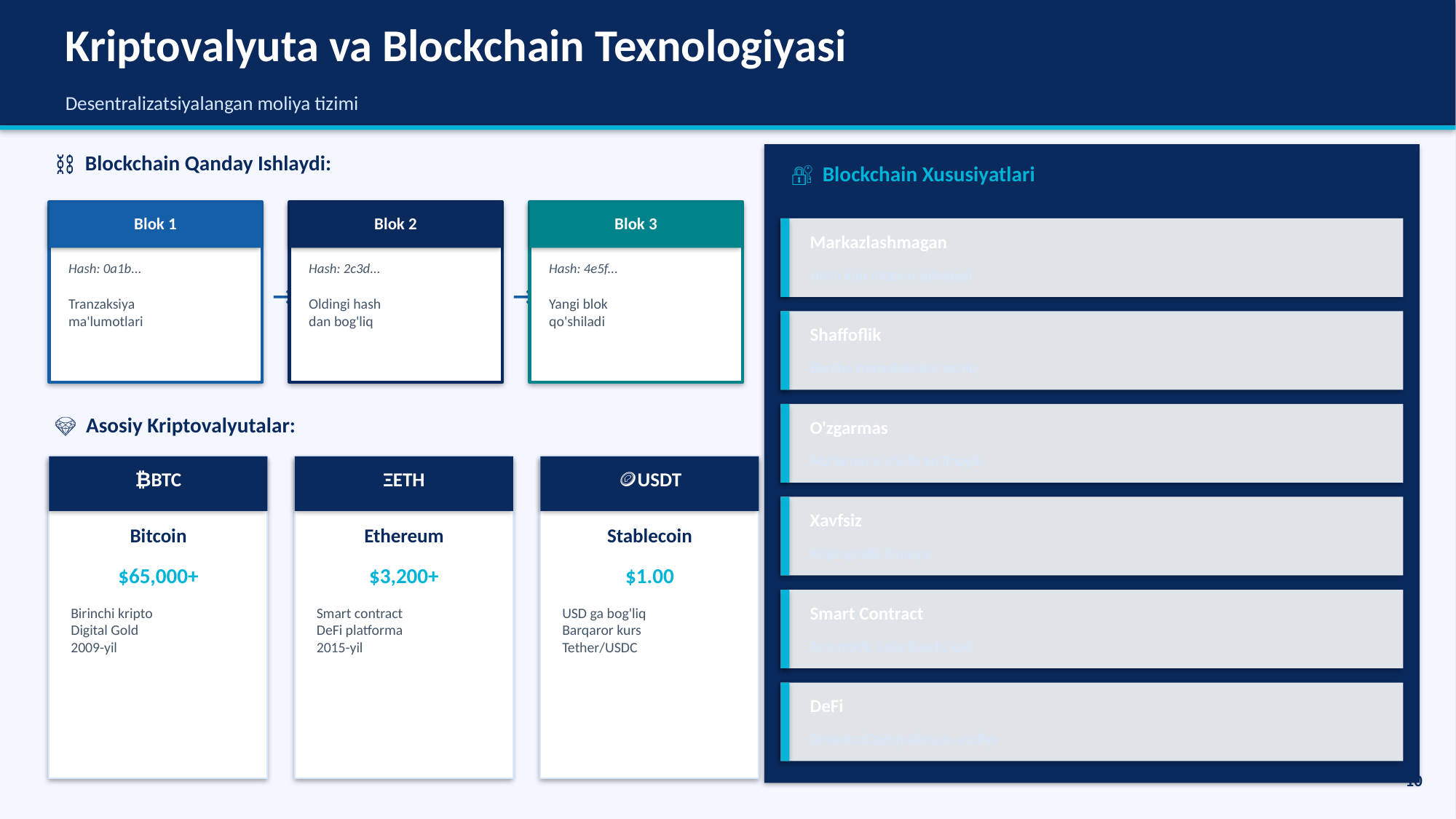

Kriptovalyuta va Blockchain Texnologiyasi
Desentralizatsiyalangan moliya tizimi

⛓  Blockchain Qanday Ishlaydi:

🔐  Blockchain Xususiyatlari

Blok 1
Blok 2
Blok 3

Markazlashmagan
Hash: 0a1b...
Hash: 2c3d...
Hash: 4e5f...
Hech kim nazorat qilmaydi
→
→
Tranzaksiya
ma'lumotlari
Oldingi hash
dan bog'liq
Yangi blok
qo'shiladi

Shaffoflik
Barcha tranzaksiyalar ochiq

💎  Asosiy Kriptovalyutalar:
O'zgarmas
Ma'lumot o'chirib bo'lmaydi

₿BTC
ΞETH
🪙USDT

Xavfsiz
Bitcoin
Ethereum
Stablecoin
Kriptografik himoya
$65,000+
$3,200+
$1.00

Smart Contract
Birinchi kripto
Digital Gold
2009-yil
Smart contract
DeFi platforma
2015-yil
USD ga bog'liq
Barqaror kurs
Tether/USDC
Avtomatik bajariluvchi kod

DeFi
Desentralizatsiyalangan moliya
10